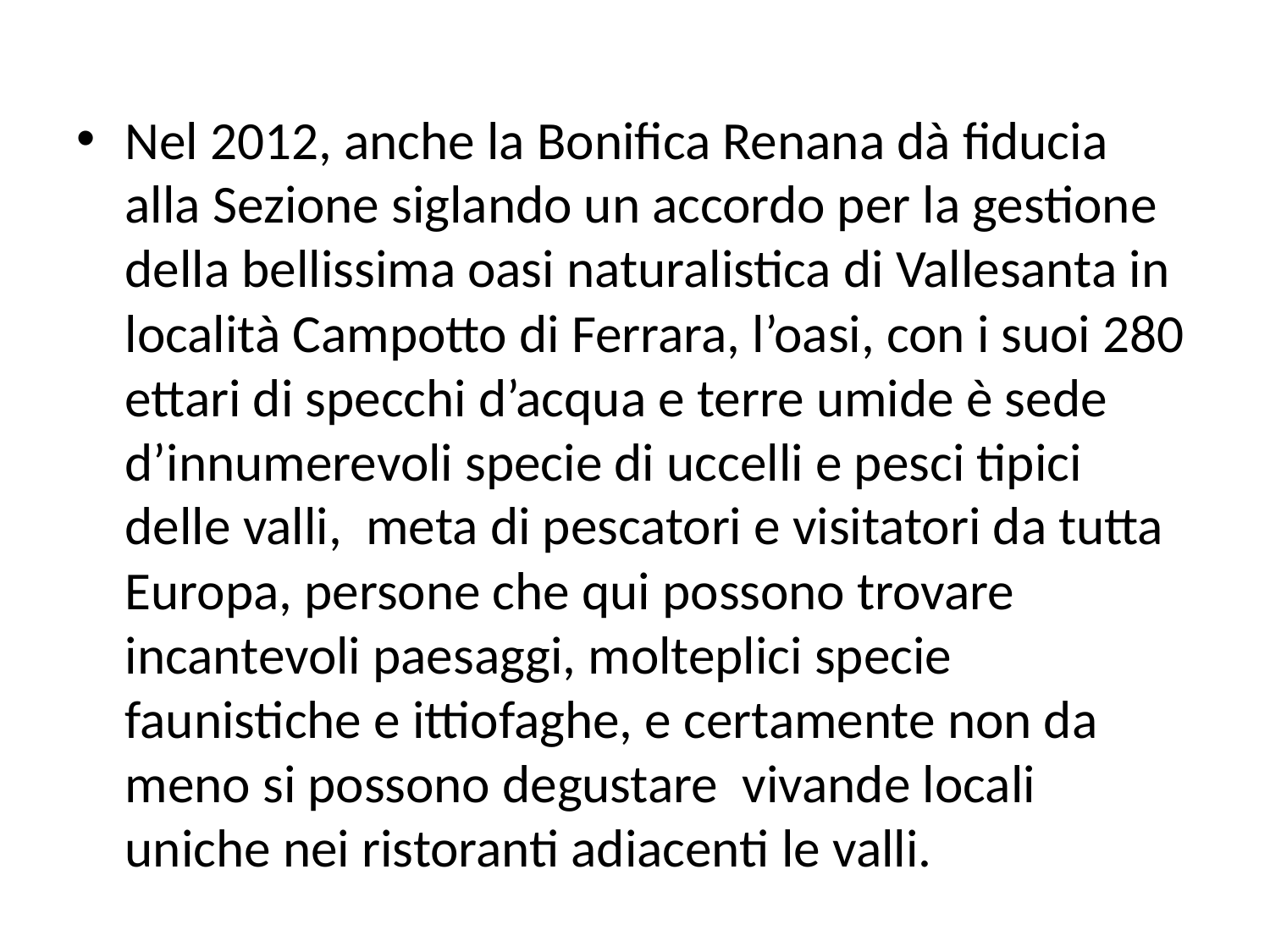

#
Nel 2012, anche la Bonifica Renana dà fiducia alla Sezione siglando un accordo per la gestione della bellissima oasi naturalistica di Vallesanta in località Campotto di Ferrara, l’oasi, con i suoi 280 ettari di specchi d’acqua e terre umide è sede d’innumerevoli specie di uccelli e pesci tipici delle valli,  meta di pescatori e visitatori da tutta Europa, persone che qui possono trovare incantevoli paesaggi, molteplici specie faunistiche e ittiofaghe, e certamente non da meno si possono degustare  vivande locali uniche nei ristoranti adiacenti le valli.